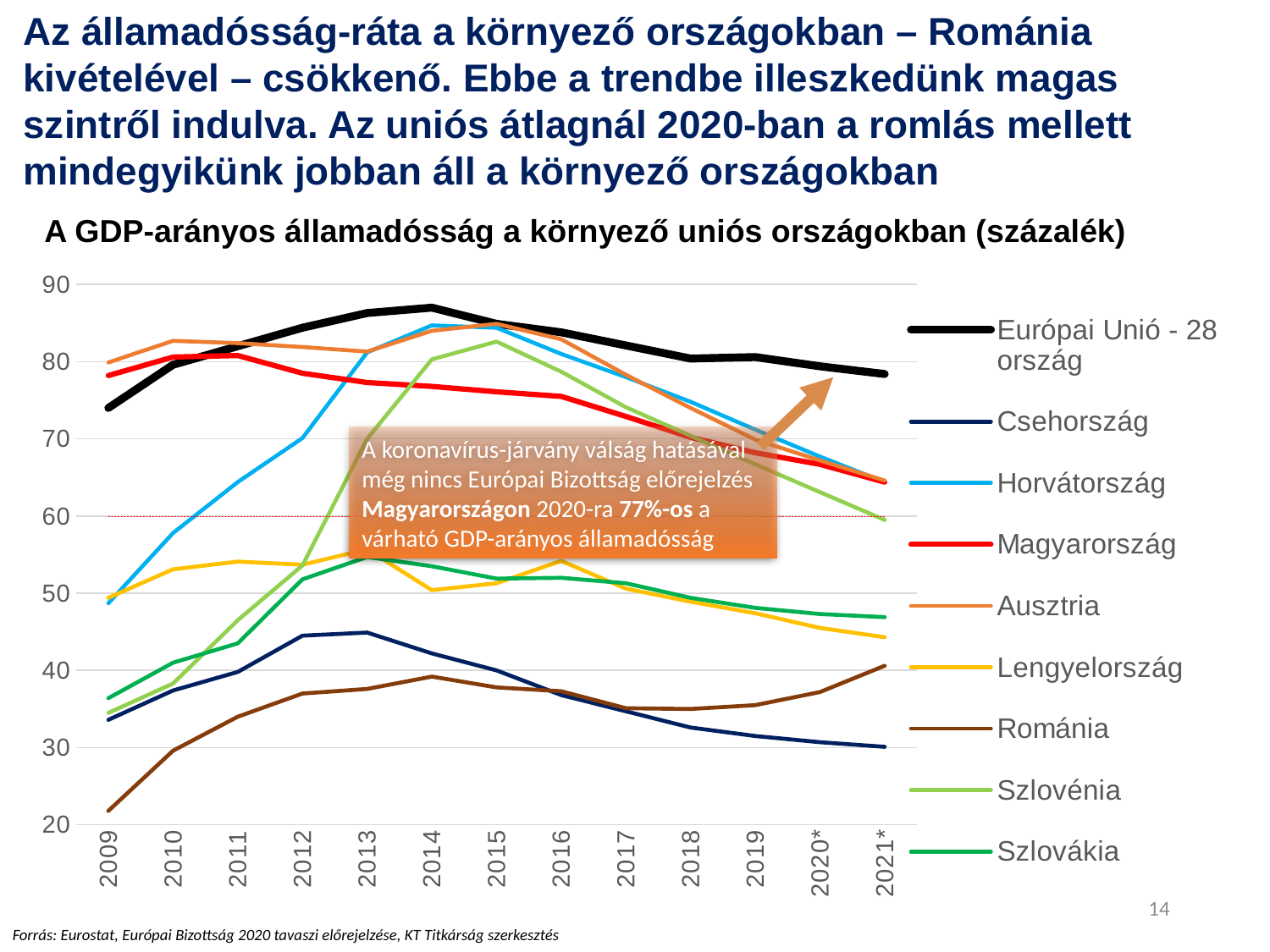

Az államadósság-ráta a környező országokban – Románia kivételével – csökkenő. Ebbe a trendbe illeszkedünk magas szintről indulva. Az uniós átlagnál 2020-ban a romlás mellett mindegyikünk jobban áll a környező országokban
A GDP-arányos államadósság a környező uniós országokban (százalék)

### Chart

| Category | Európai Unió - 28 ország | Csehország | Horvátország | Magyarország | Ausztria | Lengyelország | Románia | Szlovénia | Szlovákia | 60 |
|---|---|---|---|---|---|---|---|---|---|---|
| 2009 | 74.0 | 33.6 | 48.7 | 78.2 | 79.9 | 49.4 | 21.8 | 34.5 | 36.4 | 60.0 |
| 2010 | 79.6 | 37.4 | 57.8 | 80.6 | 82.7 | 53.1 | 29.6 | 38.3 | 41.0 | 60.0 |
| 2011 | 82.0 | 39.8 | 64.4 | 80.8 | 82.4 | 54.1 | 34.0 | 46.5 | 43.5 | 60.0 |
| 2012 | 84.4 | 44.5 | 70.1 | 78.5 | 81.9 | 53.7 | 37.0 | 53.6 | 51.8 | 60.0 |
| 2013 | 86.3 | 44.9 | 81.2 | 77.3 | 81.3 | 55.7 | 37.6 | 70.0 | 54.7 | 60.0 |
| 2014 | 87.0 | 42.2 | 84.7 | 76.8 | 84.0 | 50.4 | 39.2 | 80.3 | 53.5 | 60.0 |
| 2015 | 84.9 | 40.0 | 84.4 | 76.1 | 84.9 | 51.3 | 37.8 | 82.6 | 51.9 | 60.0 |
| 2016 | 83.8 | 36.8 | 81.0 | 75.5 | 82.9 | 54.2 | 37.3 | 78.7 | 52.0 | 60.0 |
| 2017 | 82.1 | 34.7 | 78.0 | 72.9 | 78.3 | 50.6 | 35.1 | 74.1 | 51.3 | 60.0 |
| 2018 | 80.4 | 32.6 | 74.8 | 70.2 | 74.0 | 48.9 | 35.0 | 70.4 | 49.4 | 60.0 |
| 2019 | 80.6 | 31.5 | 71.2 | 68.2 | 69.9 | 47.4 | 35.5 | 66.7 | 48.1 | 60.0 |
| 2020* | 79.4 | 30.7 | 67.7 | 66.7 | 67.2 | 45.5 | 37.2 | 63.1 | 47.3 | 60.0 |
| 2021* | 78.4 | 30.1 | 64.4 | 64.4 | 64.6 | 44.3 | 40.6 | 59.5 | 46.9 | 60.0 |
A koronavírus-járvány válság hatásával még nincs Európai Bizottság előrejelzés
Magyarországon 2020-ra 77%-os a várható GDP-arányos államadósság
14
Forrás: Eurostat, Európai Bizottság 2020 tavaszi előrejelzése, KT Titkárság szerkesztés